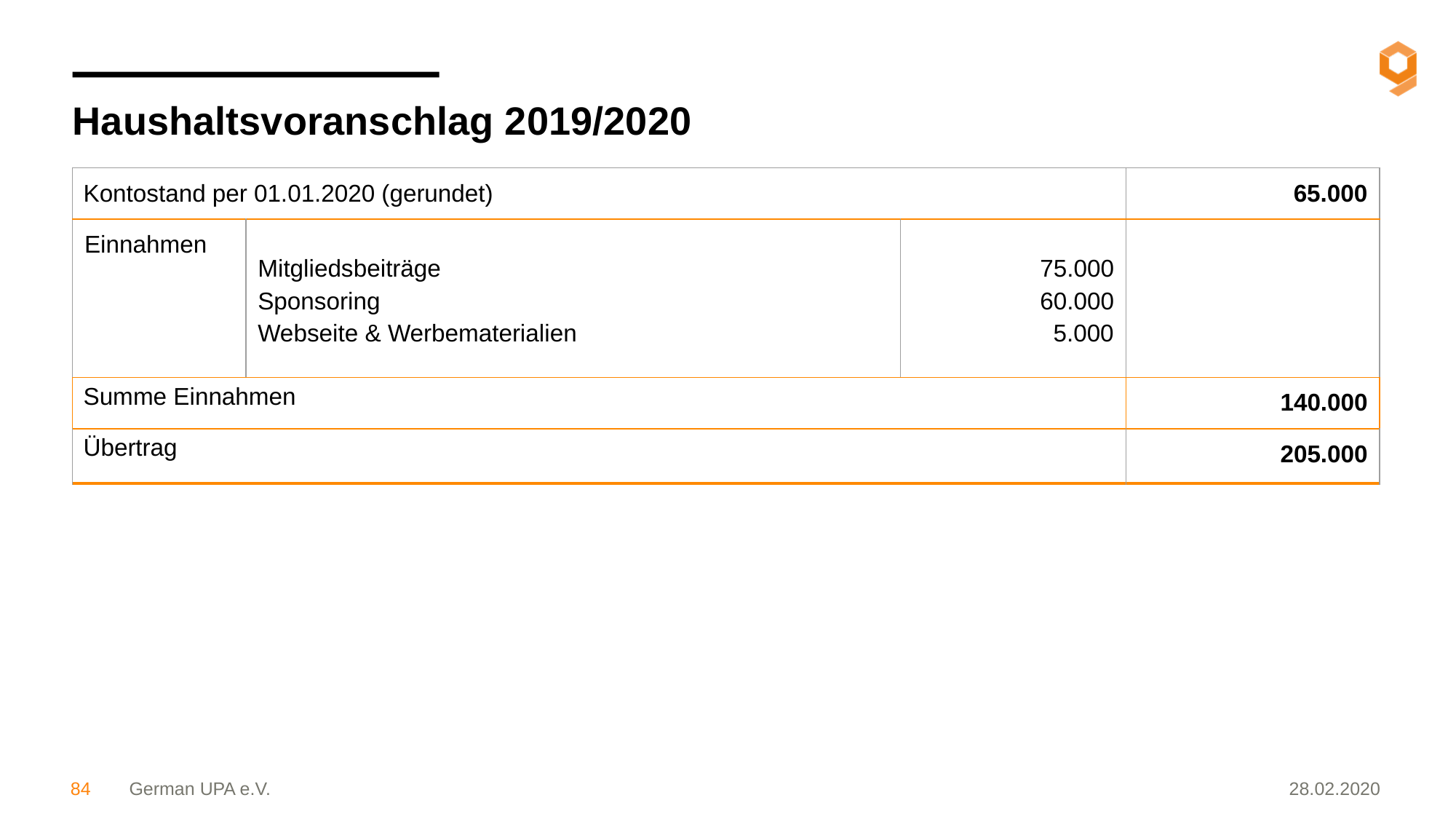

Haushaltsvoranschlag 2019/2020
| Kontostand per 01.01.2020 (gerundet) |  |  | 65.000 |
| --- | --- | --- | --- |
| Einnahmen | Mitgliedsbeiträge Sponsoring Webseite & Werbematerialien | 75.000 60.000 5.000 |  |
| Summe Einnahmen |  |  | 140.000 |
| Übertrag |  |  | 205.000 |